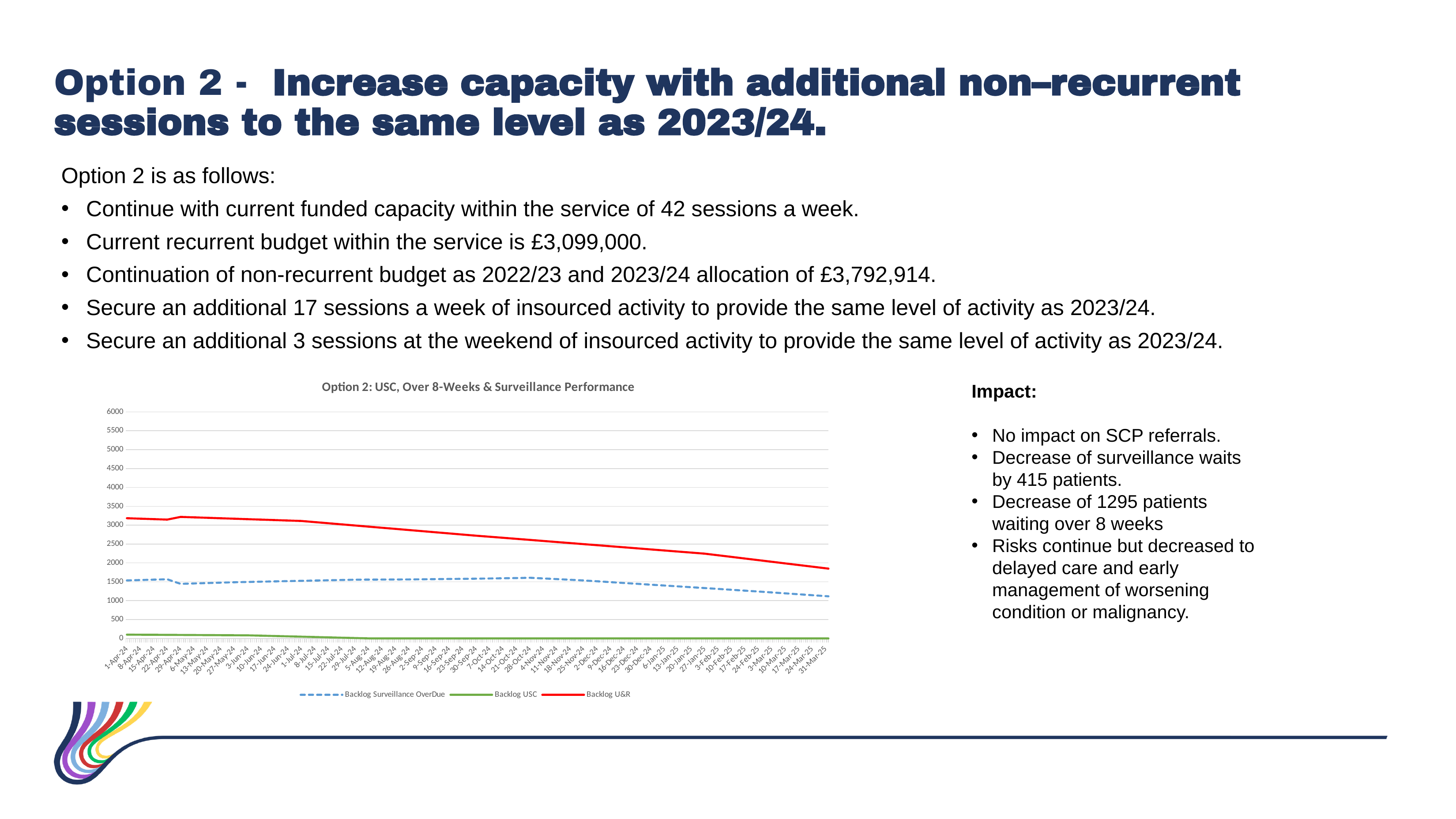

Option 2 -  Increase capacity with additional non–recurrent sessions to the same level as 2023/24.
Option 2 is as follows:
Continue with current funded capacity within the service of 42 sessions a week.
Current recurrent budget within the service is £3,099,000.
Continuation of non-recurrent budget as 2022/23 and 2023/24 allocation of £3,792,914.
Secure an additional 17 sessions a week of insourced activity to provide the same level of activity as 2023/24.
Secure an additional 3 sessions at the weekend of insourced activity to provide the same level of activity as 2023/24.

### Chart: Option 2: USC, Over 8-Weeks & Surveillance Performance

| Category | Backlog USC | Backlog U&R | Backlog Surveillance OverDue |
|---|---|---|---|
Impact:

No impact on SCP referrals.
Decrease of surveillance waits by 415 patients.
Decrease of 1295 patients waiting over 8 weeks
Risks continue but decreased to delayed care and early management of worsening condition or malignancy.